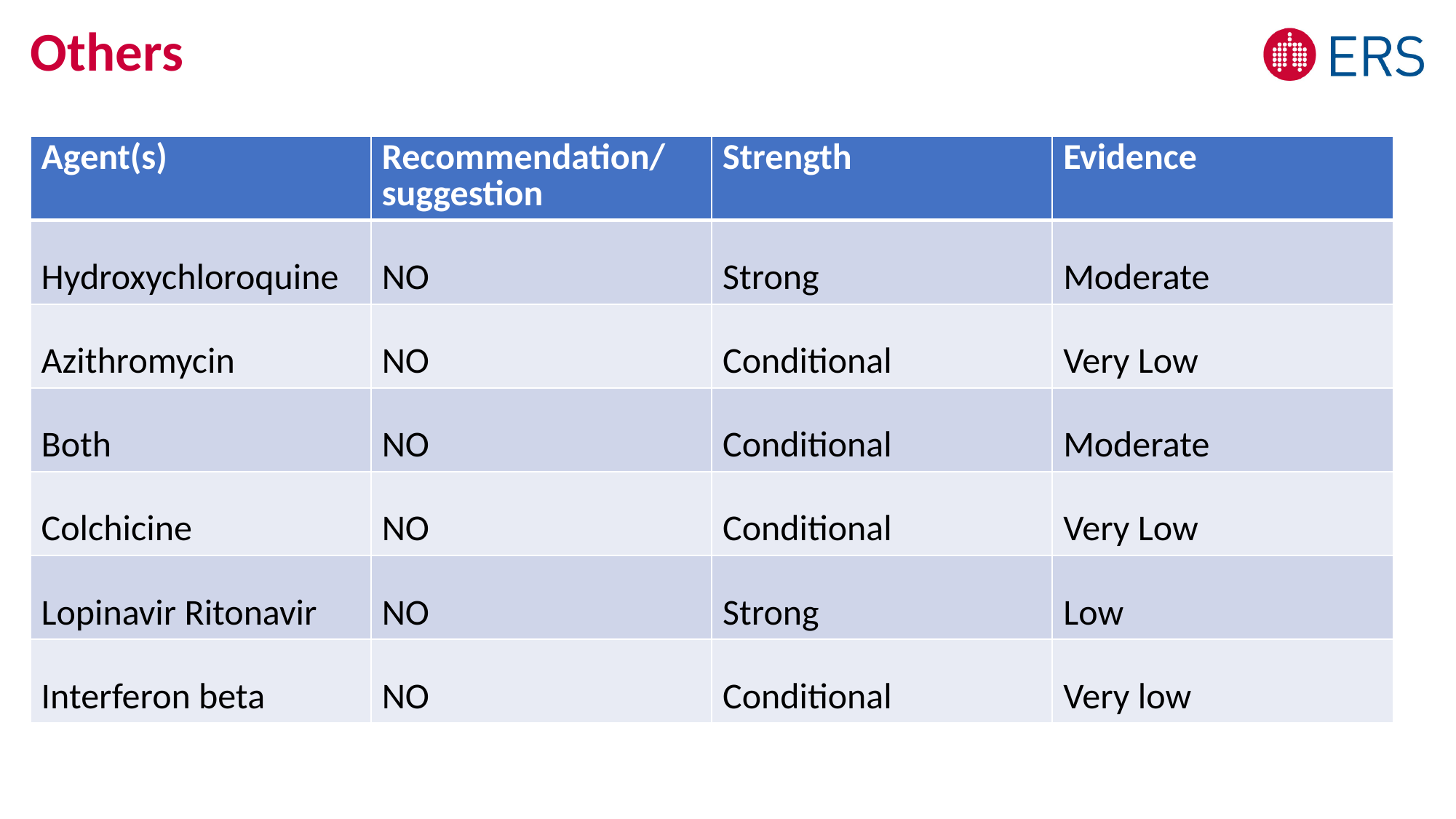

# Others
| Agent(s) | Recommendation/ suggestion | Strength | Evidence |
| --- | --- | --- | --- |
| Hydroxychloroquine | NO | Strong | Moderate |
| Azithromycin | NO | Conditional | Very Low |
| Both | NO | Conditional | Moderate |
| Colchicine | NO | Conditional | Very Low |
| Lopinavir Ritonavir | NO | Strong | Low |
| Interferon beta | NO | Conditional | Very low |